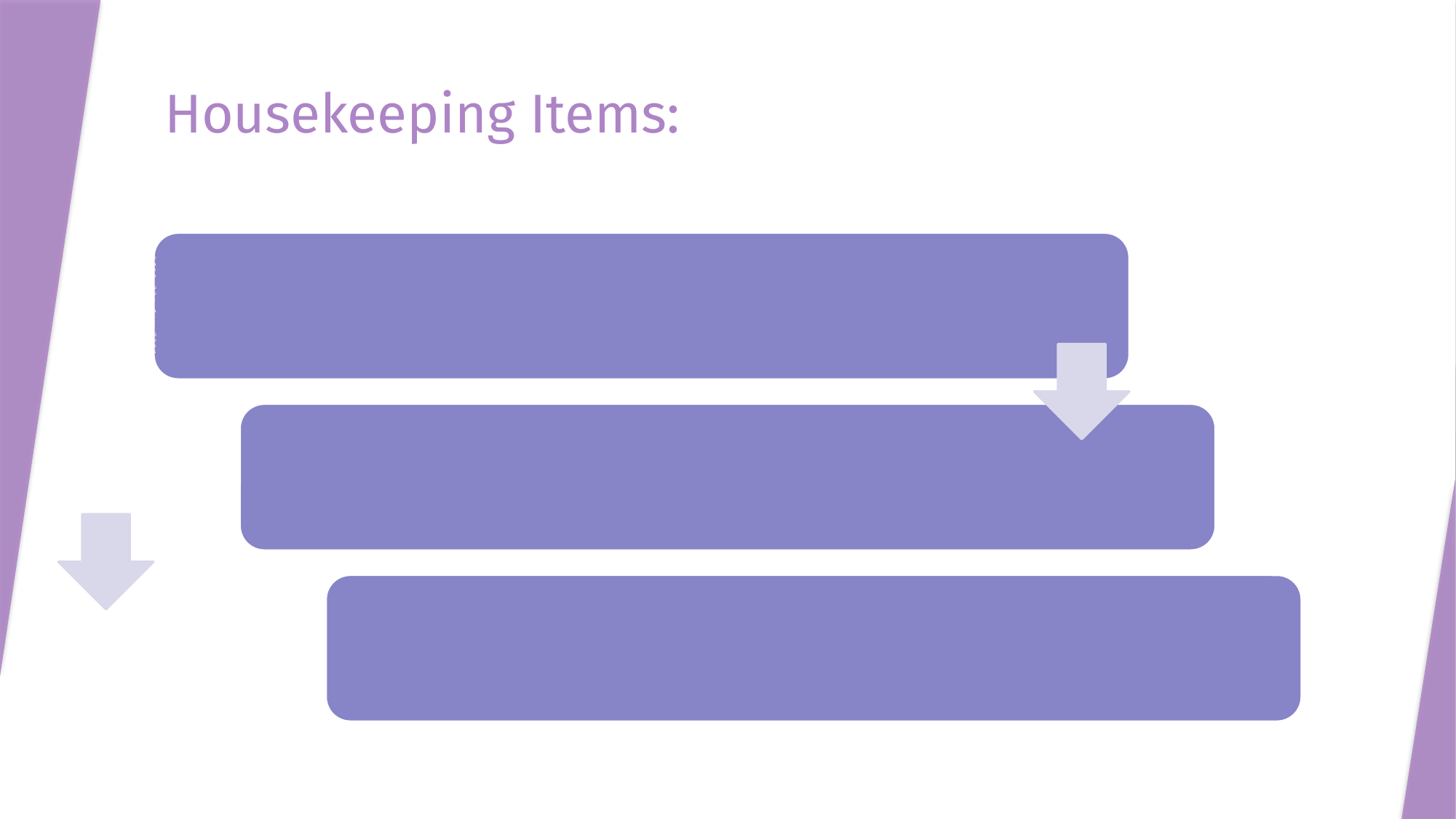

# Housekeeping Items:
Please put all questions and comments in the chat. Our staff will be monitoring